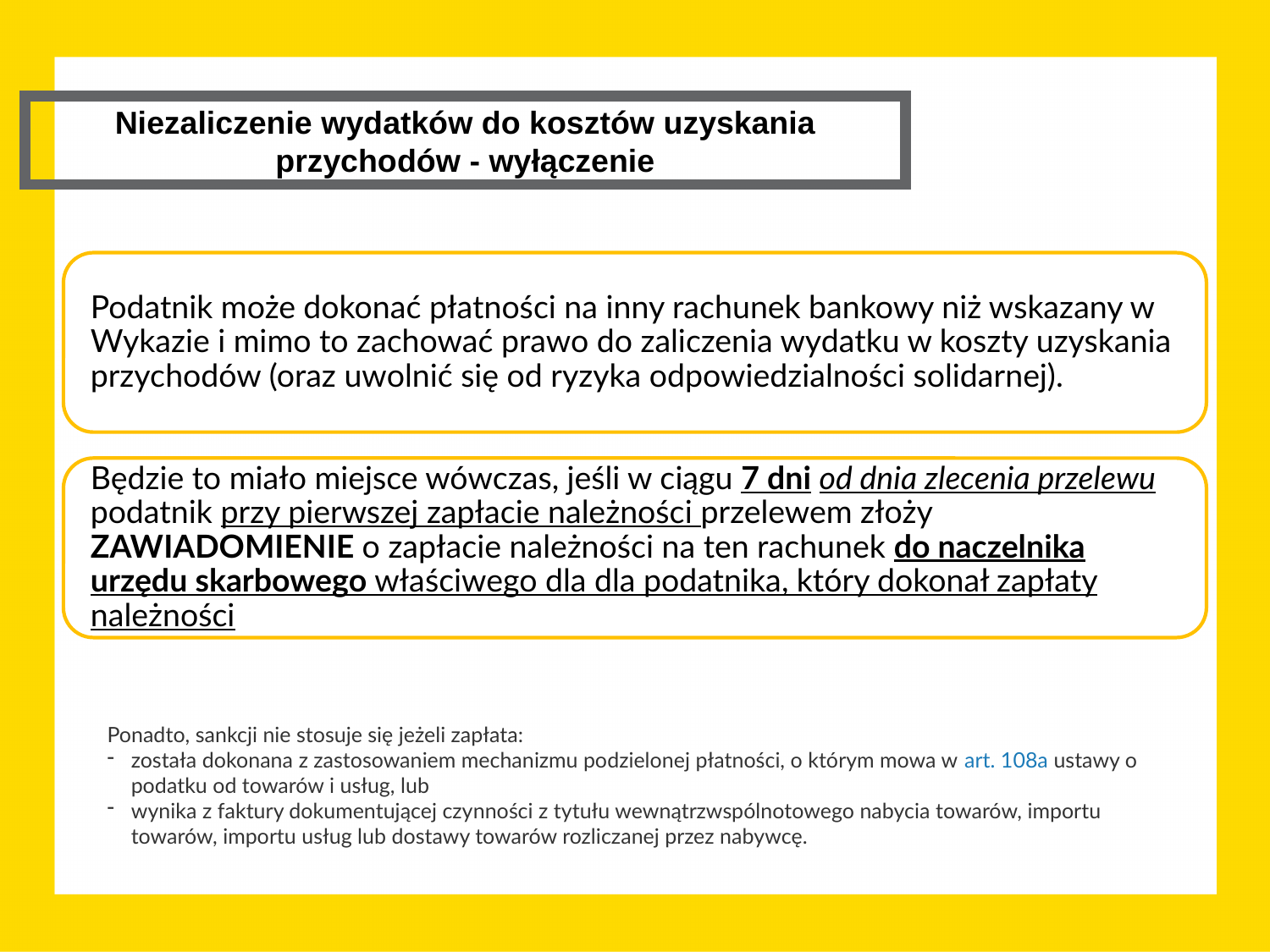

Niezaliczenie wydatków do kosztów uzyskania przychodów - wyłączenie
Podatnik może dokonać płatności na inny rachunek bankowy niż wskazany w Wykazie i mimo to zachować prawo do zaliczenia wydatku w koszty uzyskania przychodów (oraz uwolnić się od ryzyka odpowiedzialności solidarnej).
Będzie to miało miejsce wówczas, jeśli w ciągu 7 dni od dnia zlecenia przelewu podatnik przy pierwszej zapłacie należności przelewem złoży ZAWIADOMIENIE o zapłacie należności na ten rachunek do naczelnika urzędu skarbowego właściwego dla dla podatnika, który dokonał zapłaty należności
Ponadto, sankcji nie stosuje się jeżeli zapłata:
została dokonana z zastosowaniem mechanizmu podzielonej płatności, o którym mowa w art. 108a ustawy o podatku od towarów i usług, lub
wynika z faktury dokumentującej czynności z tytułu wewnątrzwspólnotowego nabycia towarów, importu towarów, importu usług lub dostawy towarów rozliczanej przez nabywcę.